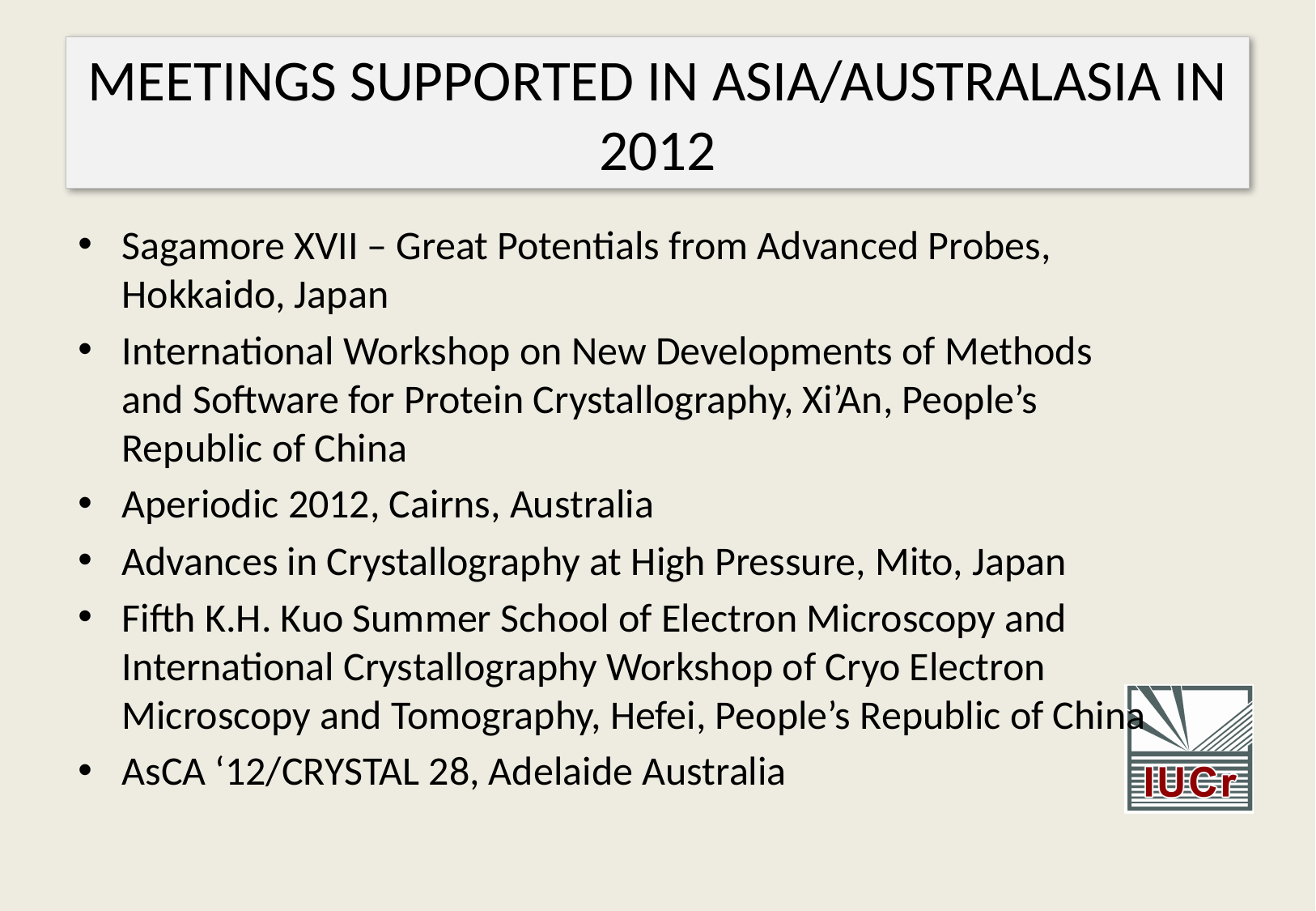

# MEETINGS SUPPORTED IN ASIA/AUSTRALASIA IN 2012
Sagamore XVII – Great Potentials from Advanced Probes, Hokkaido, Japan
International Workshop on New Developments of Methods and Software for Protein Crystallography, Xi’An, People’s Republic of China
Aperiodic 2012, Cairns, Australia
Advances in Crystallography at High Pressure, Mito, Japan
Fifth K.H. Kuo Summer School of Electron Microscopy and International Crystallography Workshop of Cryo Electron Microscopy and Tomography, Hefei, People’s Republic of China
AsCA ‘12/CRYSTAL 28, Adelaide Australia